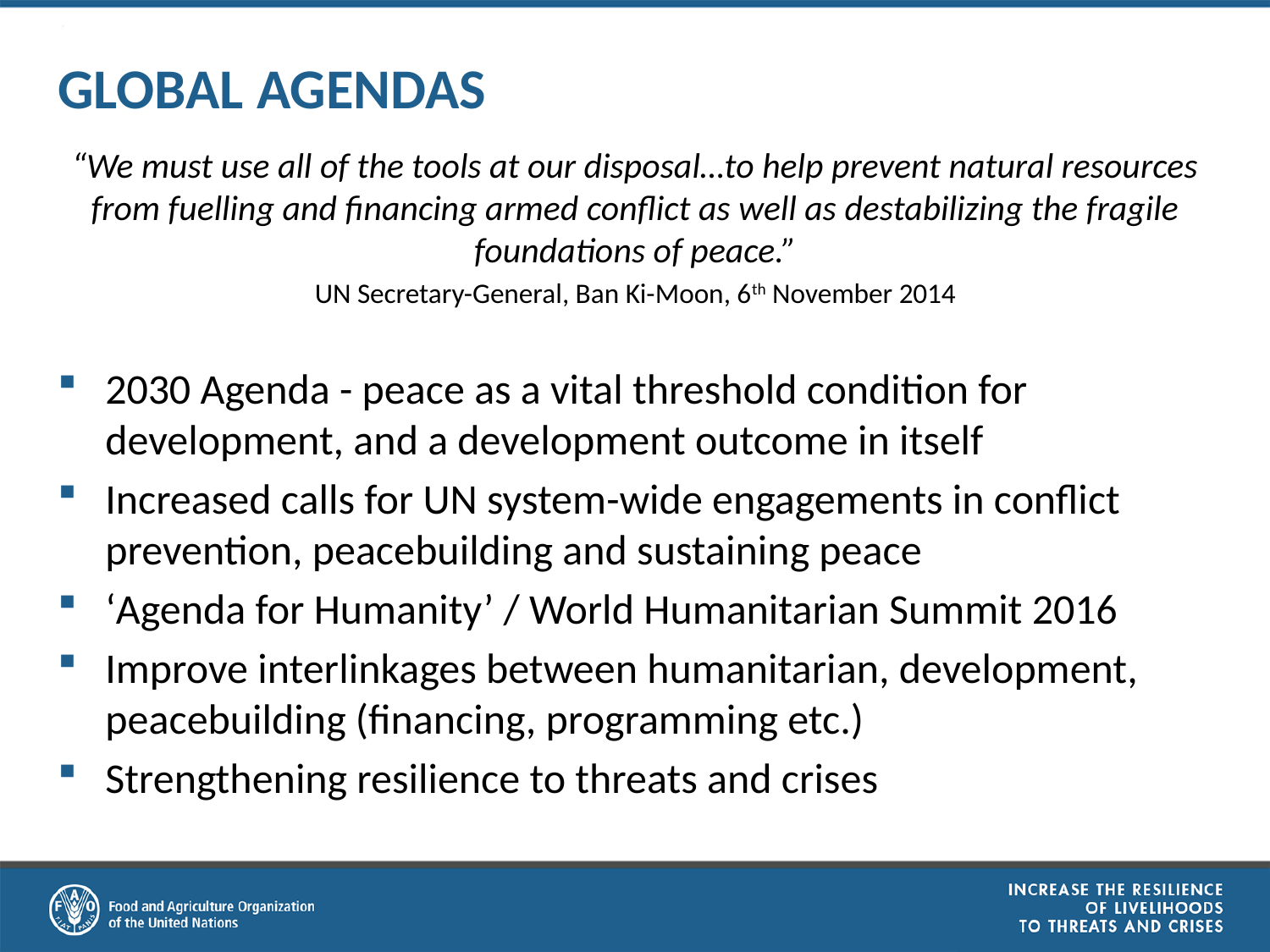

Global agendas
“We must use all of the tools at our disposal…to help prevent natural resources from fuelling and financing armed conflict as well as destabilizing the fragile foundations of peace.”
UN Secretary-General, Ban Ki-Moon, 6th November 2014

2030 Agenda - peace as a vital threshold condition for development, and a development outcome in itself
Increased calls for UN system-wide engagements in conflict prevention, peacebuilding and sustaining peace
‘Agenda for Humanity’ / World Humanitarian Summit 2016
Improve interlinkages between humanitarian, development, peacebuilding (financing, programming etc.)
Strengthening resilience to threats and crises